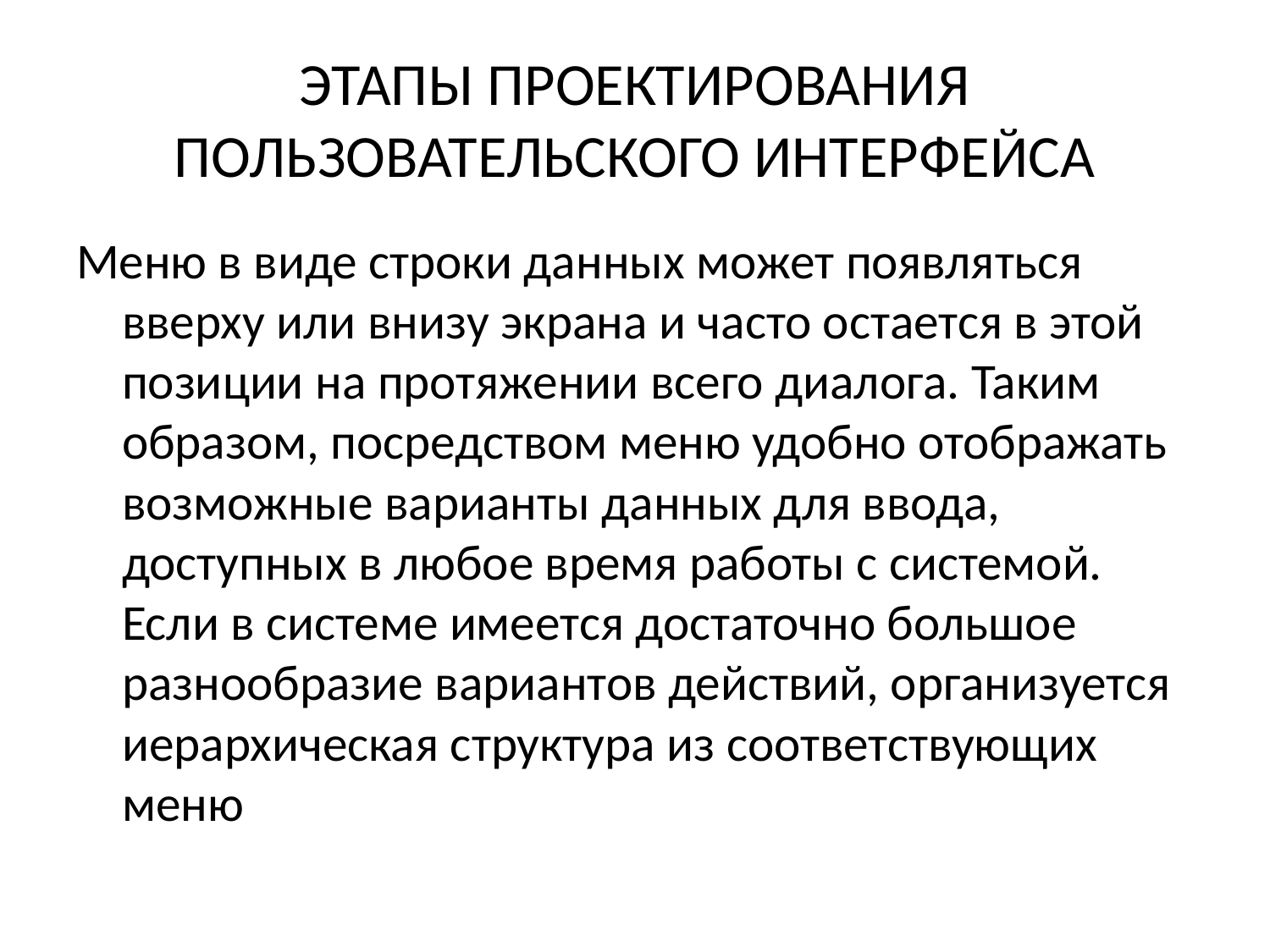

# ЭТАПЫ ПРОЕКТИРОВАНИЯ ПОЛЬЗОВАТЕЛЬСКОГО ИНТЕРФЕЙСА
Меню в виде строки данных может появляться вверху или внизу экрана и часто остается в этой позиции на протяжении всего диалога. Таким образом, посредством меню удобно отображать возможные варианты данных для ввода, доступных в любое время работы с системой. Если в системе имеется достаточно большое разнообразие вариантов действий, организуется иерархическая структура из соответствующих меню